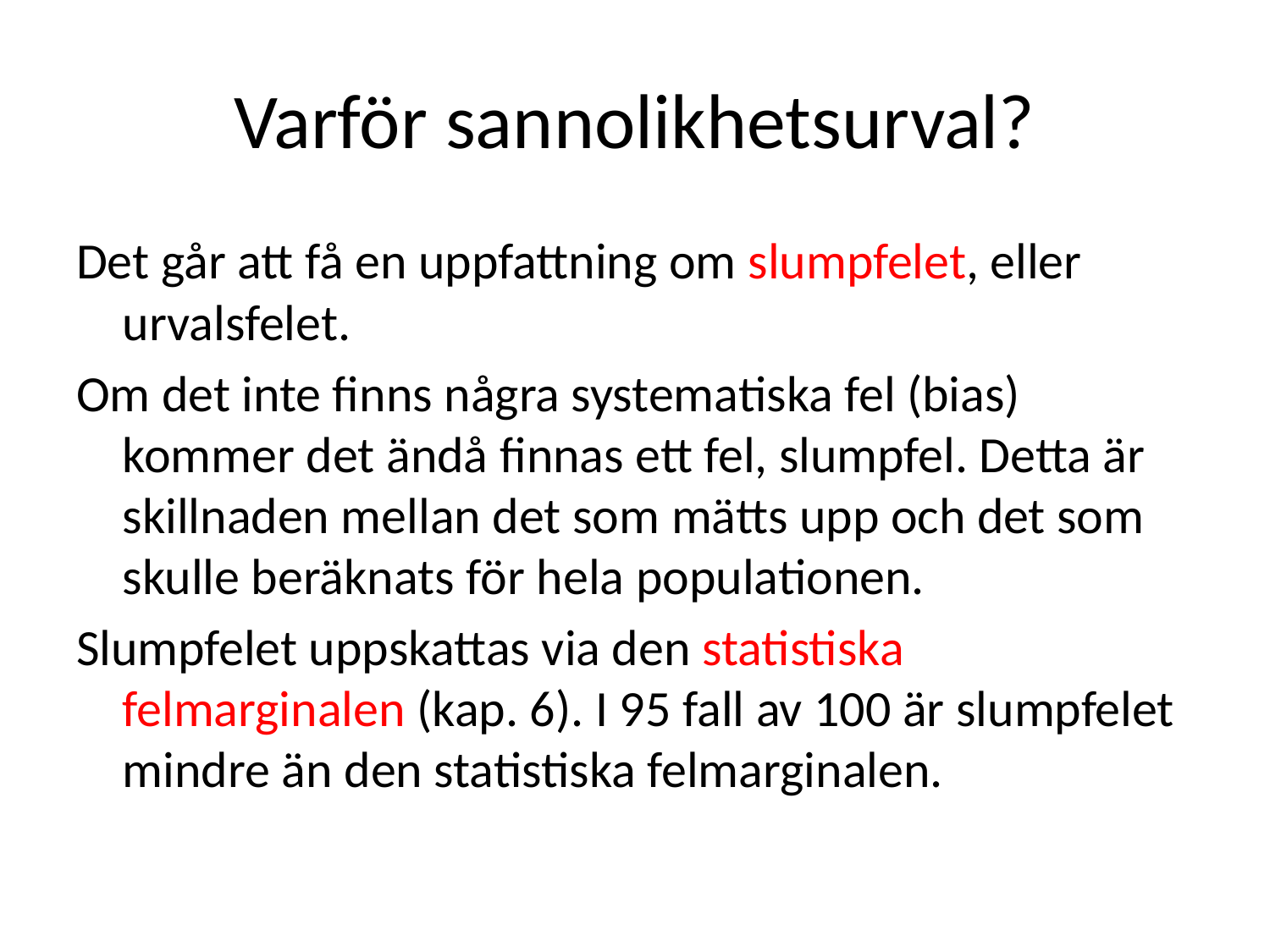

# Varför sannolikhetsurval?
Det går att få en uppfattning om slumpfelet, eller urvalsfelet.
Om det inte finns några systematiska fel (bias) kommer det ändå finnas ett fel, slumpfel. Detta är skillnaden mellan det som mätts upp och det som skulle beräknats för hela populationen.
Slumpfelet uppskattas via den statistiska felmarginalen (kap. 6). I 95 fall av 100 är slumpfelet mindre än den statistiska felmarginalen.